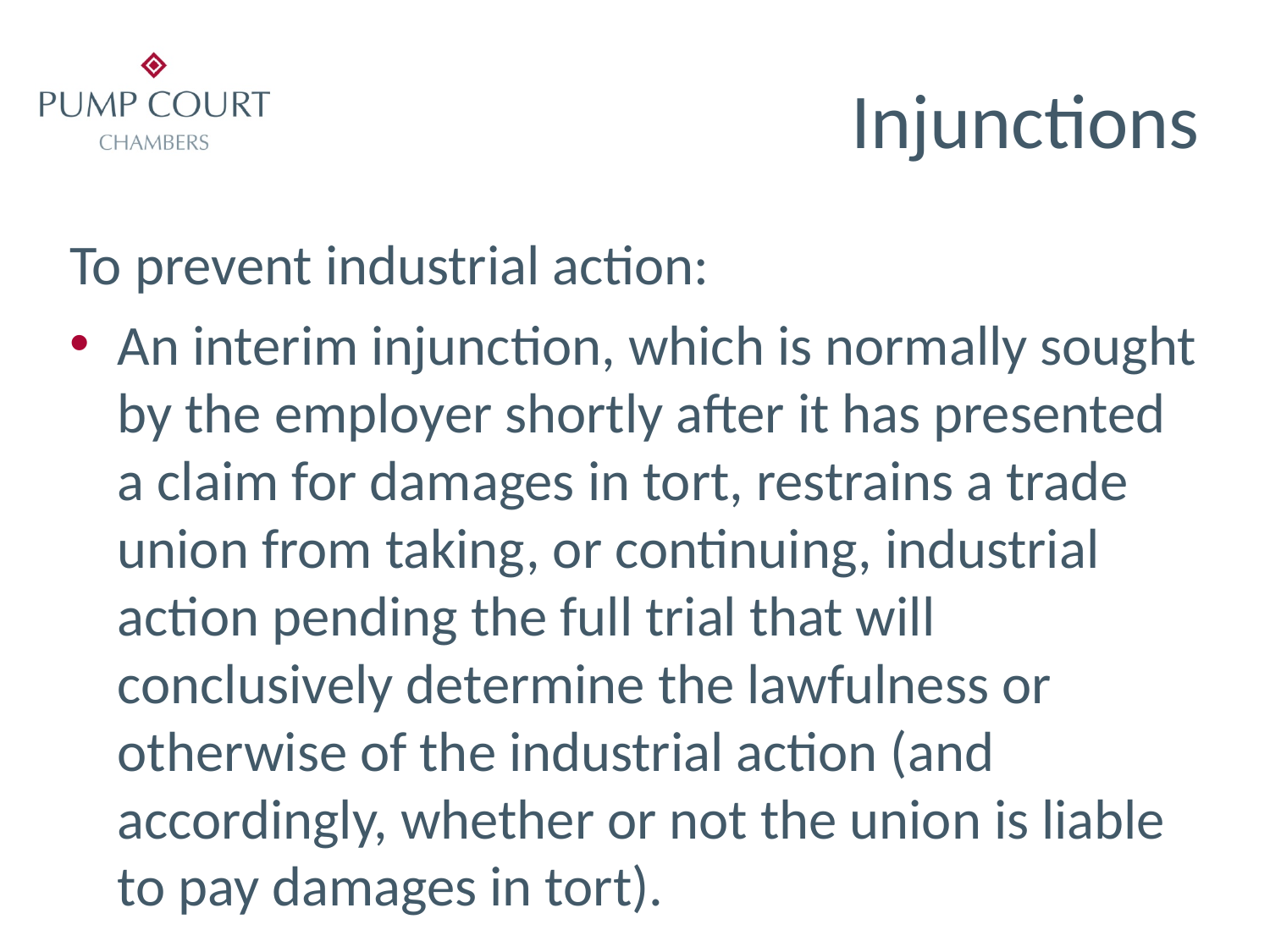

# Injunctions
To prevent industrial action:
An interim injunction, which is normally sought by the employer shortly after it has presented a claim for damages in tort, restrains a trade union from taking, or continuing, industrial action pending the full trial that will conclusively determine the lawfulness or otherwise of the industrial action (and accordingly, whether or not the union is liable to pay damages in tort).